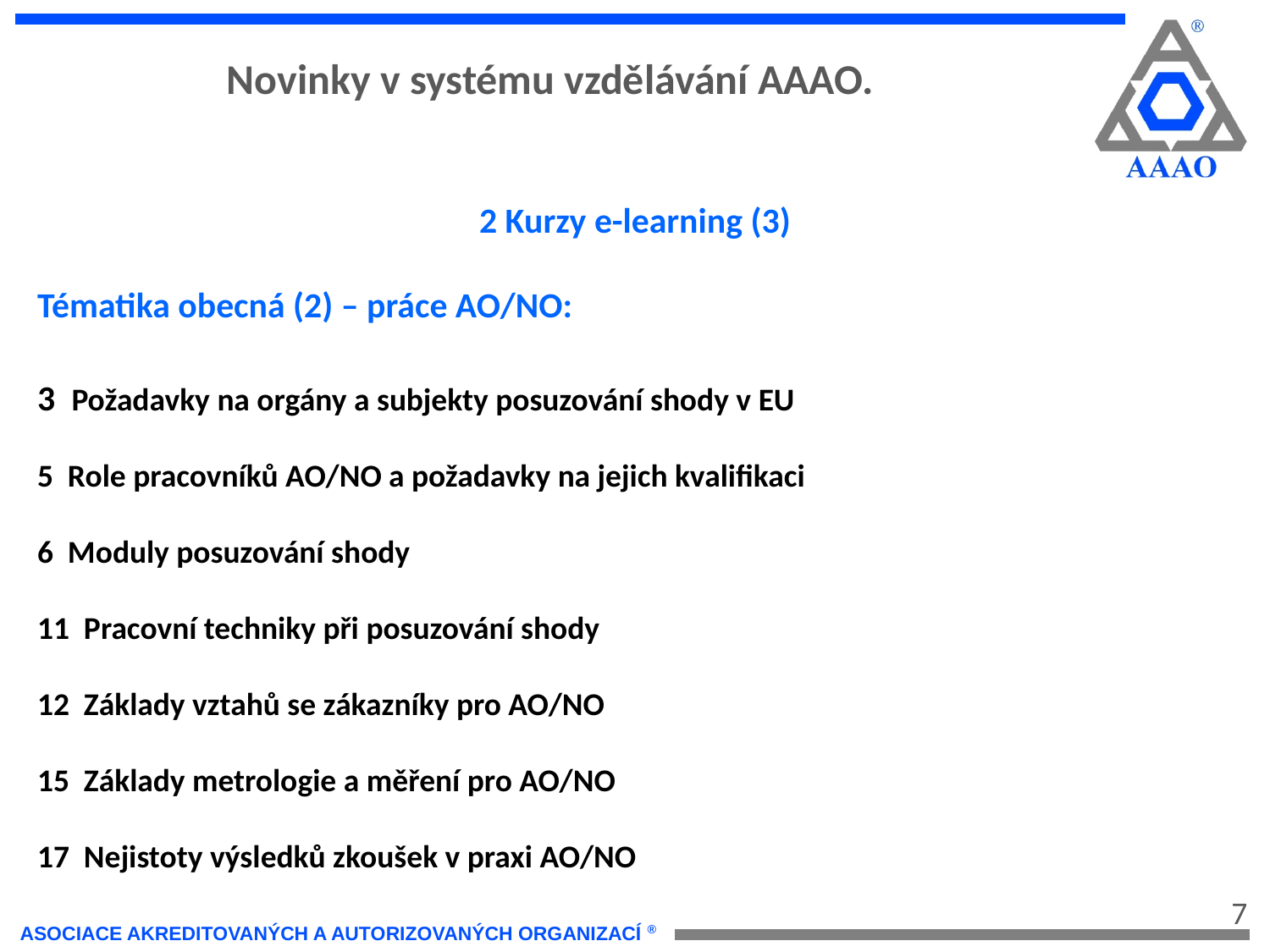

Novinky v systému vzdělávání AAAO.
2 Kurzy e-learning (3)

Tématika obecná (2) – práce AO/NO:

3  Požadavky na orgány a subjekty posuzování shody v EU

5  Role pracovníků AO/NO a požadavky na jejich kvalifikaci

6  Moduly posuzování shody

11  Pracovní techniky při posuzování shody

12  Základy vztahů se zákazníky pro AO/NO

15  Základy metrologie a měření pro AO/NO

17  Nejistoty výsledků zkoušek v praxi AO/NO